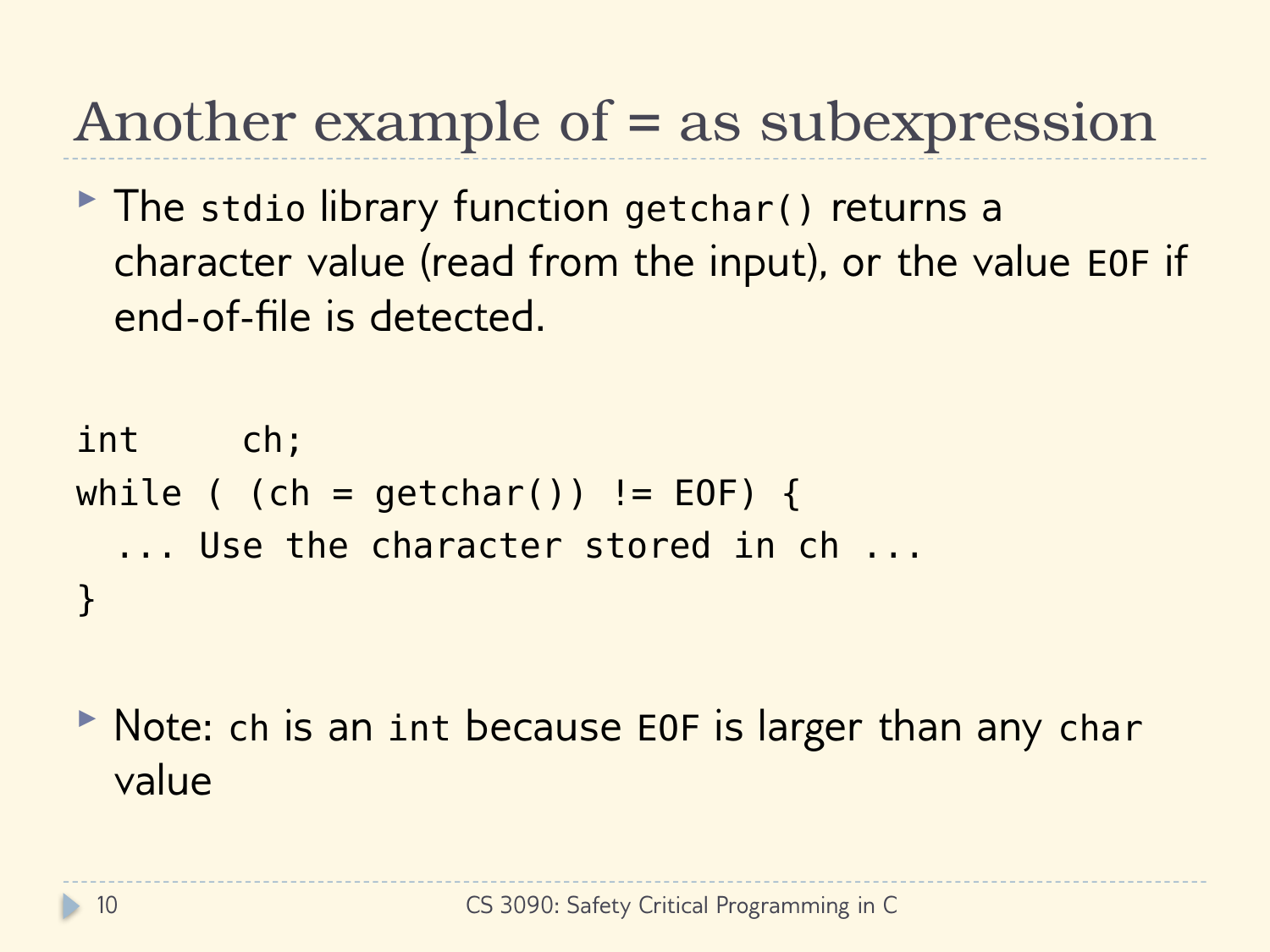

# Another example of = as subexpression
The stdio library function getchar() returns a character value (read from the input), or the value EOF if end-of-file is detected.

int	ch;
while ( (ch = getchar()) != EOF) {
	... Use the character stored in ch ...
}

Note: ch is an int because EOF is larger than any char value
10
CS 3090: Safety Critical Programming in C